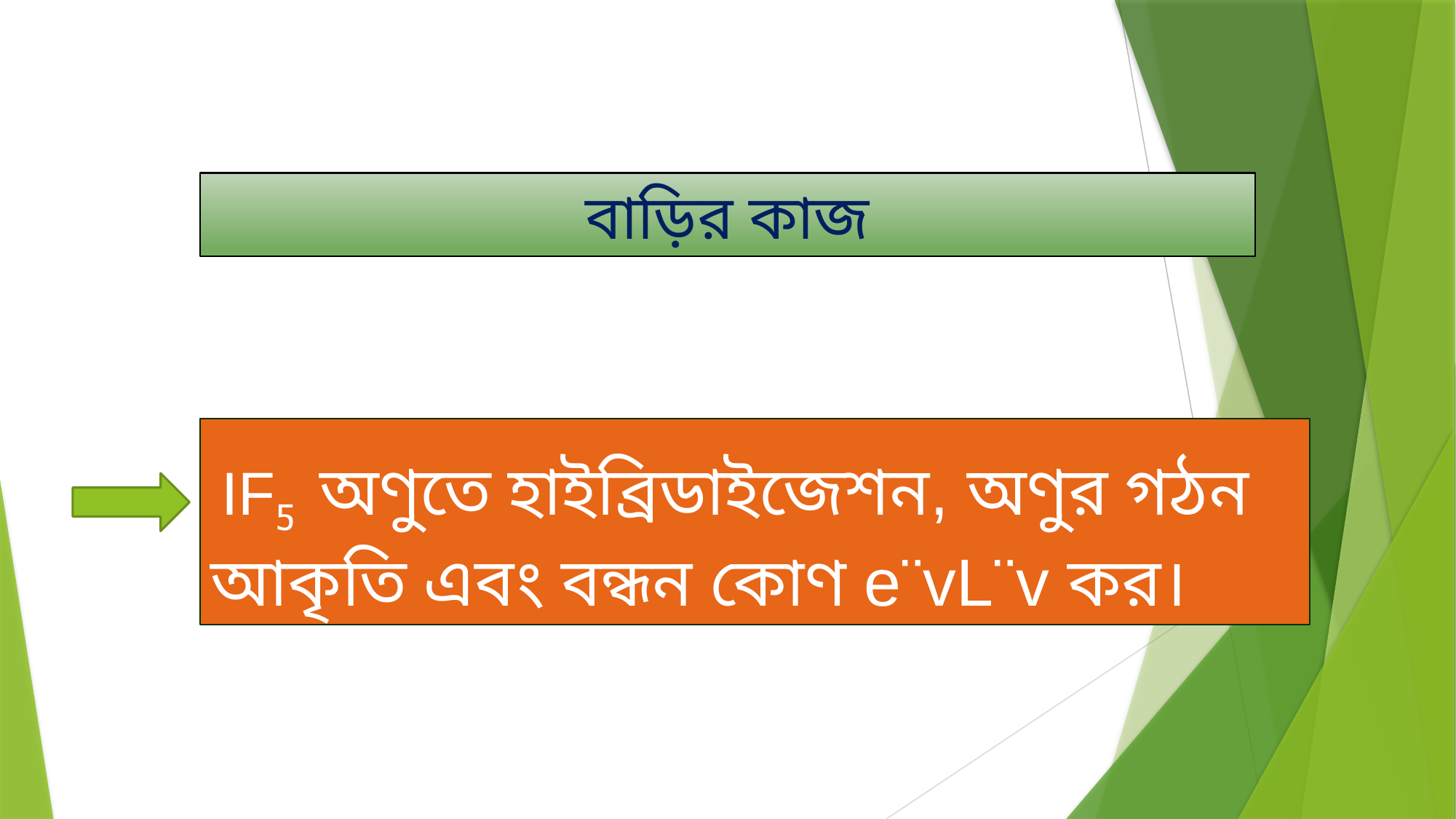

বাড়ির কাজ
 IF5 অণুতে হাইব্রিডাইজেশন, অণুর গঠন আকৃতি এবং বন্ধন কোণ e¨vL¨v কর।